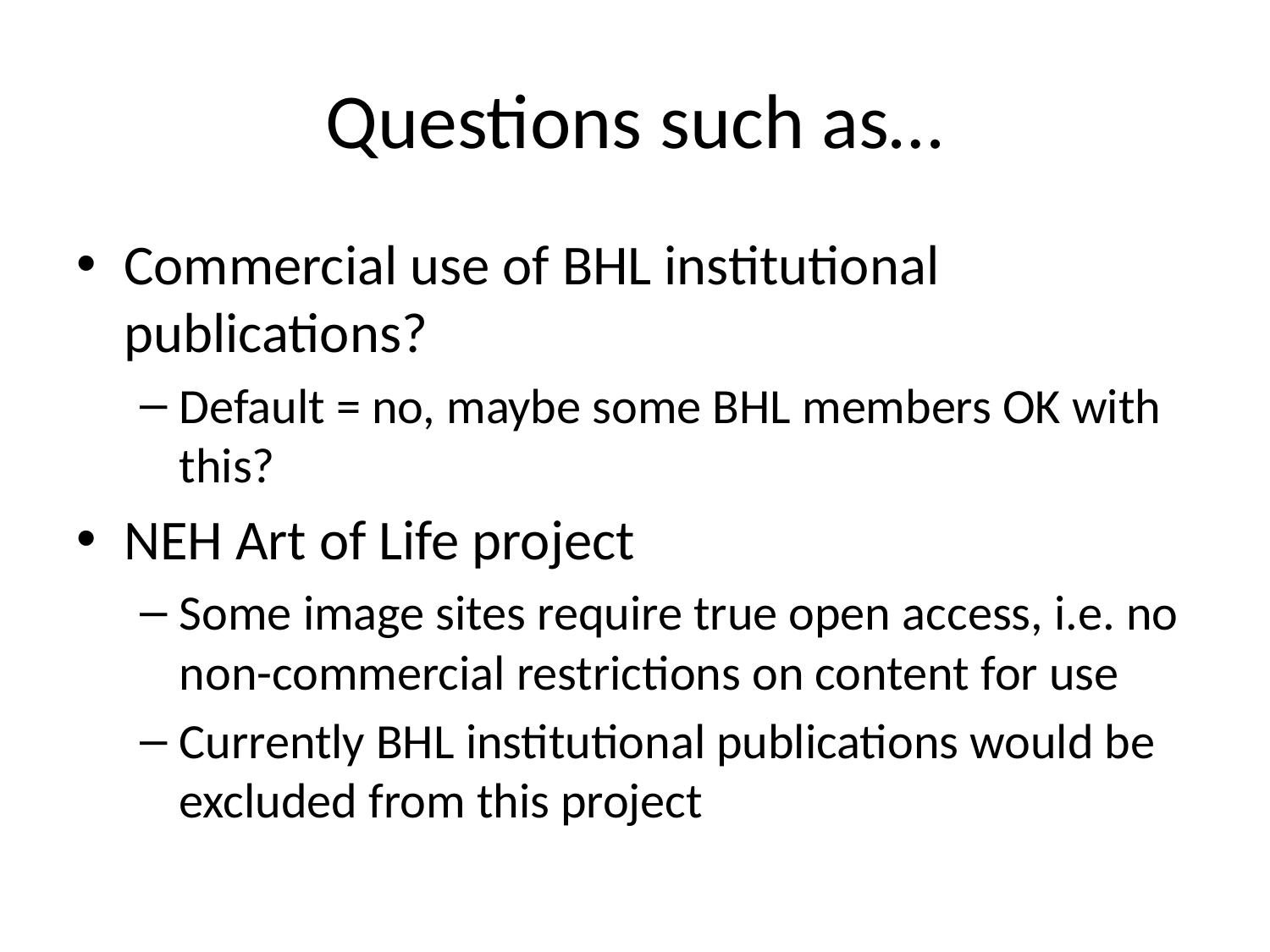

# Questions such as…
Commercial use of BHL institutional publications?
Default = no, maybe some BHL members OK with this?
NEH Art of Life project
Some image sites require true open access, i.e. no non-commercial restrictions on content for use
Currently BHL institutional publications would be excluded from this project